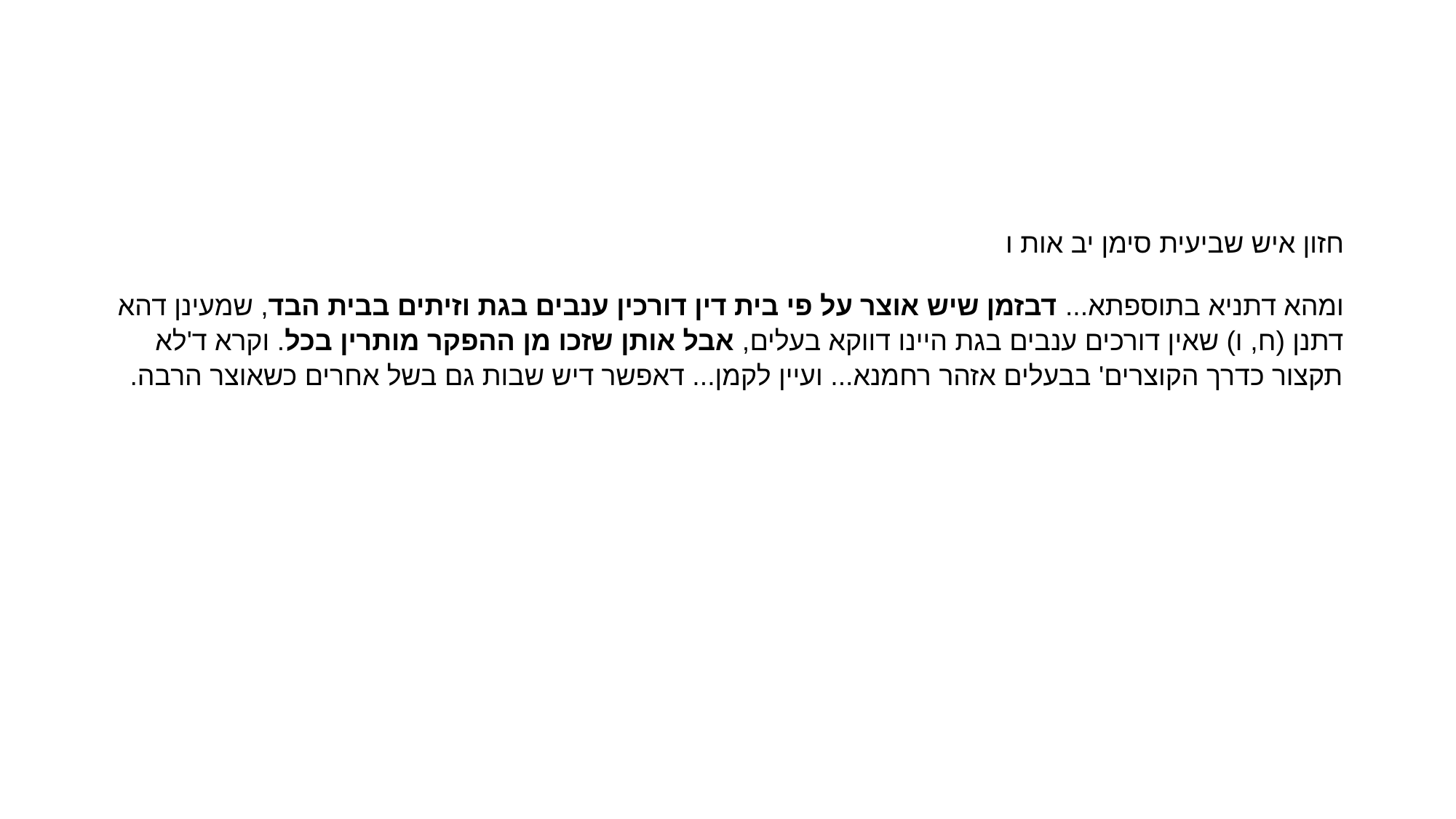

#
חזון איש שביעית סימן יב אות ו
ומהא דתניא בתוספתא... דבזמן שיש אוצר על פי בית דין דורכין ענבים בגת וזיתים בבית הבד, שמעינן דהא דתנן (ח, ו) שאין דורכים ענבים בגת היינו דווקא בעלים, אבל אותן שזכו מן ההפקר מותרין בכל. וקרא ד'לא תקצור כדרך הקוצרים' בבעלים אזהר רחמנא... ועיין לקמן... דאפשר דיש שבות גם בשל אחרים כשאוצר הרבה.